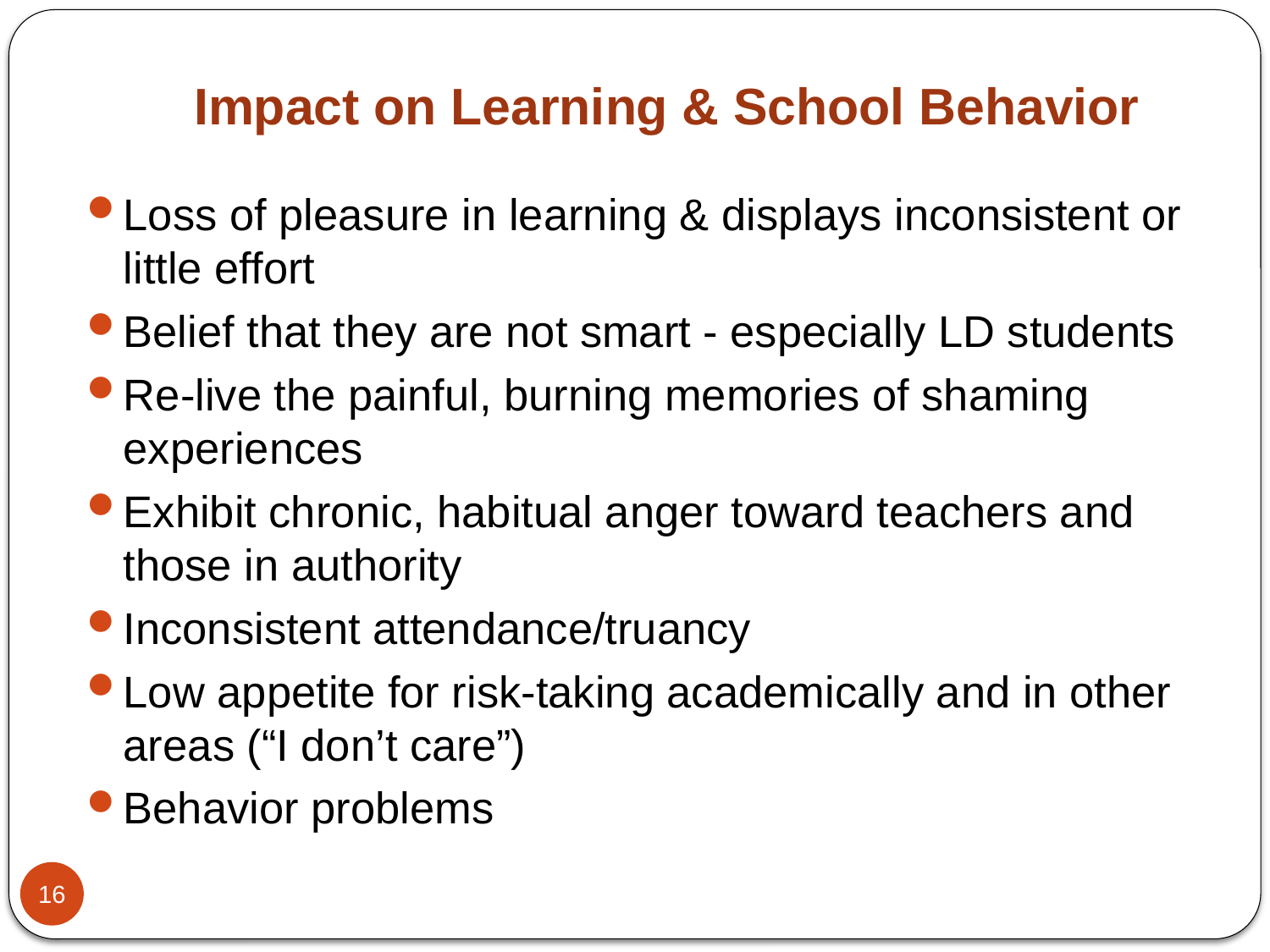

# Impact on Learning & School Behavior
Loss of pleasure in learning & displays inconsistent or little effort
Belief that they are not smart - especially LD students
Re-live the painful, burning memories of shaming experiences
Exhibit chronic, habitual anger toward teachers and those in authority
Inconsistent attendance/truancy
Low appetite for risk-taking academically and in other areas (“I don’t care”)
Behavior problems

16